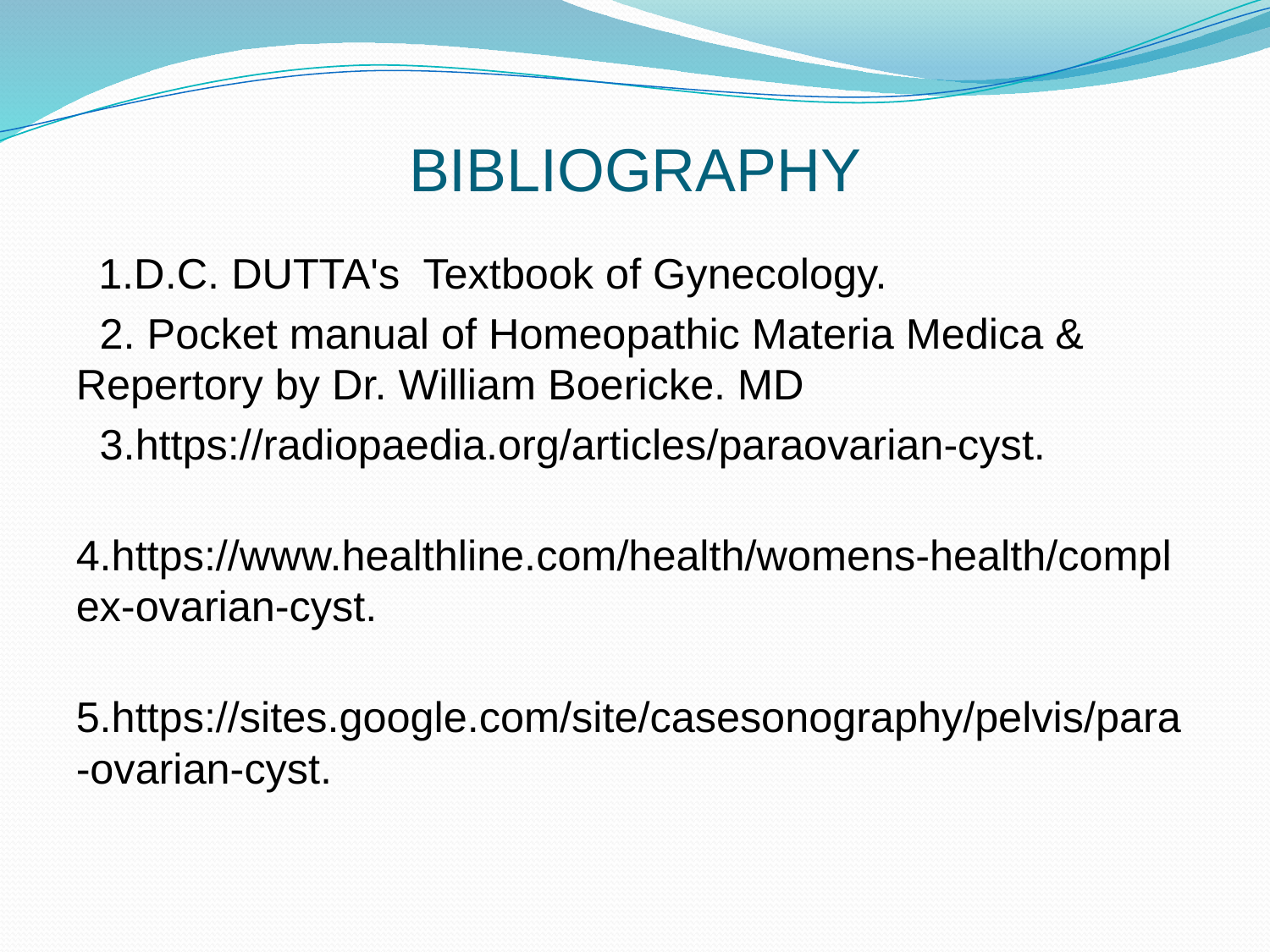

# BIBLIOGRAPHY
  1.D.C. DUTTA's  Textbook of Gynecology.
  2. Pocket manual of Homeopathic Materia Medica & Repertory by Dr. William Boericke. MD
  3.https://radiopaedia.org/articles/paraovarian-cyst.
  4.https://www.healthline.com/health/womens-health/complex-ovarian-cyst.
  5.https://sites.google.com/site/casesonography/pelvis/para-ovarian-cyst.